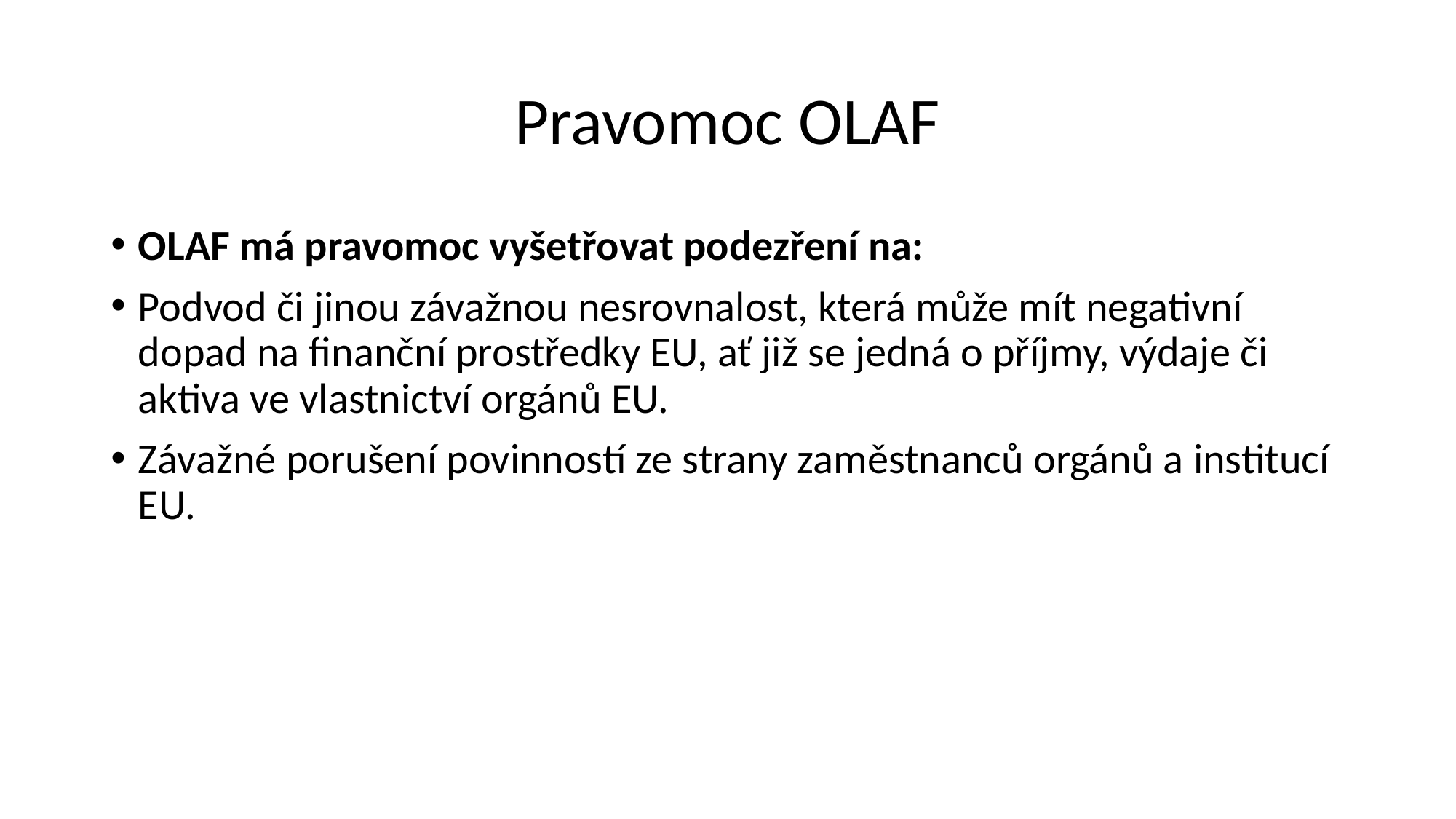

# Pravomoc OLAF
OLAF má pravomoc vyšetřovat podezření na:
Podvod či jinou závažnou nesrovnalost, která může mít negativní dopad na finanční prostředky EU, ať již se jedná o příjmy, výdaje či aktiva ve vlastnictví orgánů EU.
Závažné porušení povinností ze strany zaměstnanců orgánů a institucí EU.